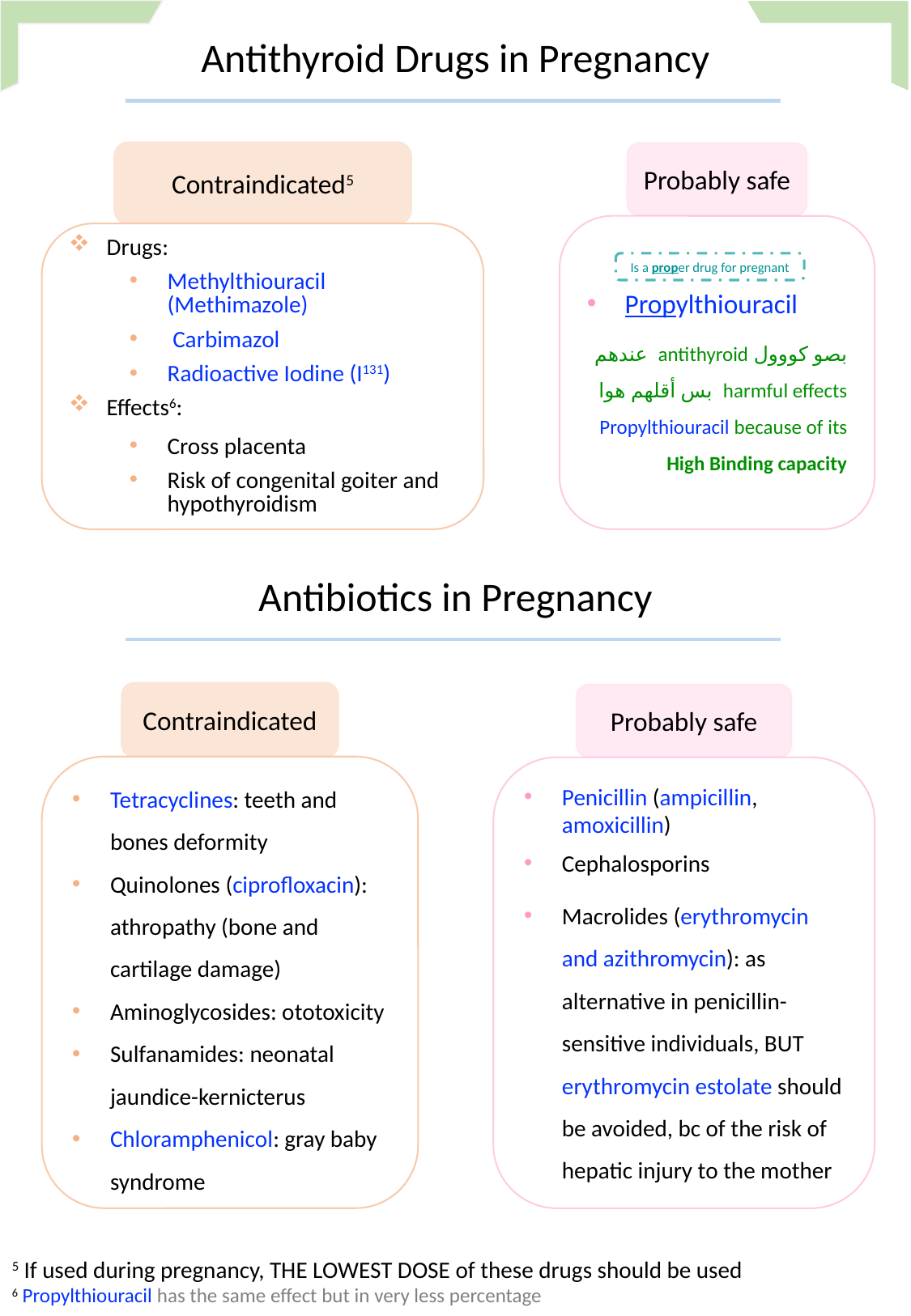

Antithyroid Drugs in Pregnancy
Contraindicated5
Probably safe
Propylthiouracil
بصو كووول antithyroid  عندهم harmful effects  بس أقلهم هوا Propylthiouracil because of its High Binding capacity
Drugs:
Methylthiouracil (Methimazole)
 Carbimazol
Radioactive Iodine (I131)
Effects6:
Cross placenta
Risk of congenital goiter and hypothyroidism
Is a proper drug for pregnant
Antibiotics in Pregnancy
Contraindicated
Tetracyclines: teeth and bones deformity
Quinolones (ciprofloxacin): athropathy (bone and cartilage damage)
Aminoglycosides: ototoxicity
Sulfanamides: neonatal jaundice-kernicterus
Chloramphenicol: gray baby syndrome
Probably safe
Penicillin (ampicillin, amoxicillin)
Cephalosporins
Macrolides (erythromycin and azithromycin): as alternative in penicillin-sensitive individuals, BUT erythromycin estolate should be avoided, bc of the risk of hepatic injury to the mother
5 If used during pregnancy, THE LOWEST DOSE of these drugs should be used
6 Propylthiouracil has the same effect but in very less percentage